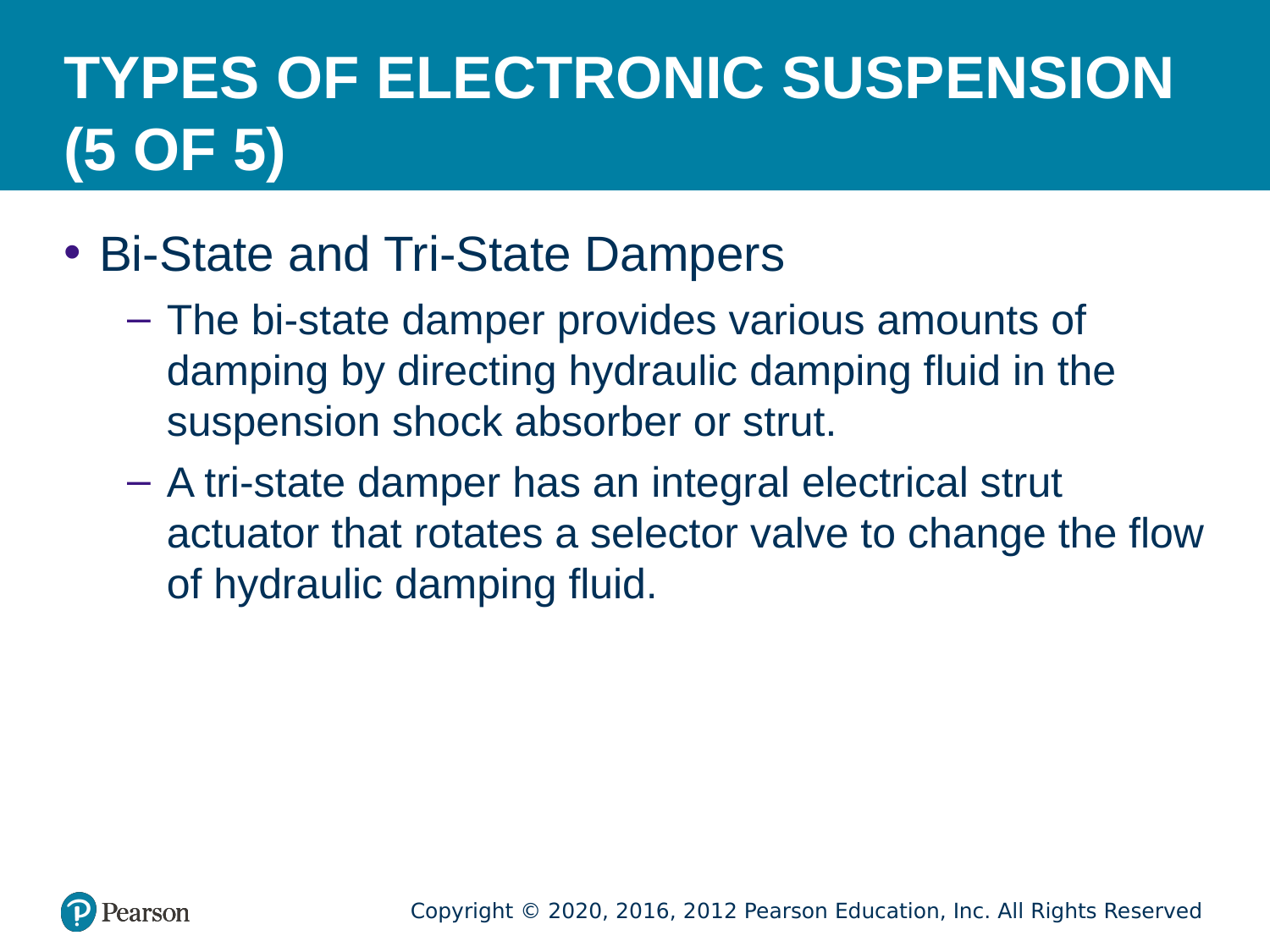

# TYPES OF ELECTRONIC SUSPENSION (5 OF 5)
Bi-State and Tri-State Dampers
The bi-state damper provides various amounts of damping by directing hydraulic damping fluid in the suspension shock absorber or strut.
A tri-state damper has an integral electrical strut actuator that rotates a selector valve to change the flow of hydraulic damping fluid.